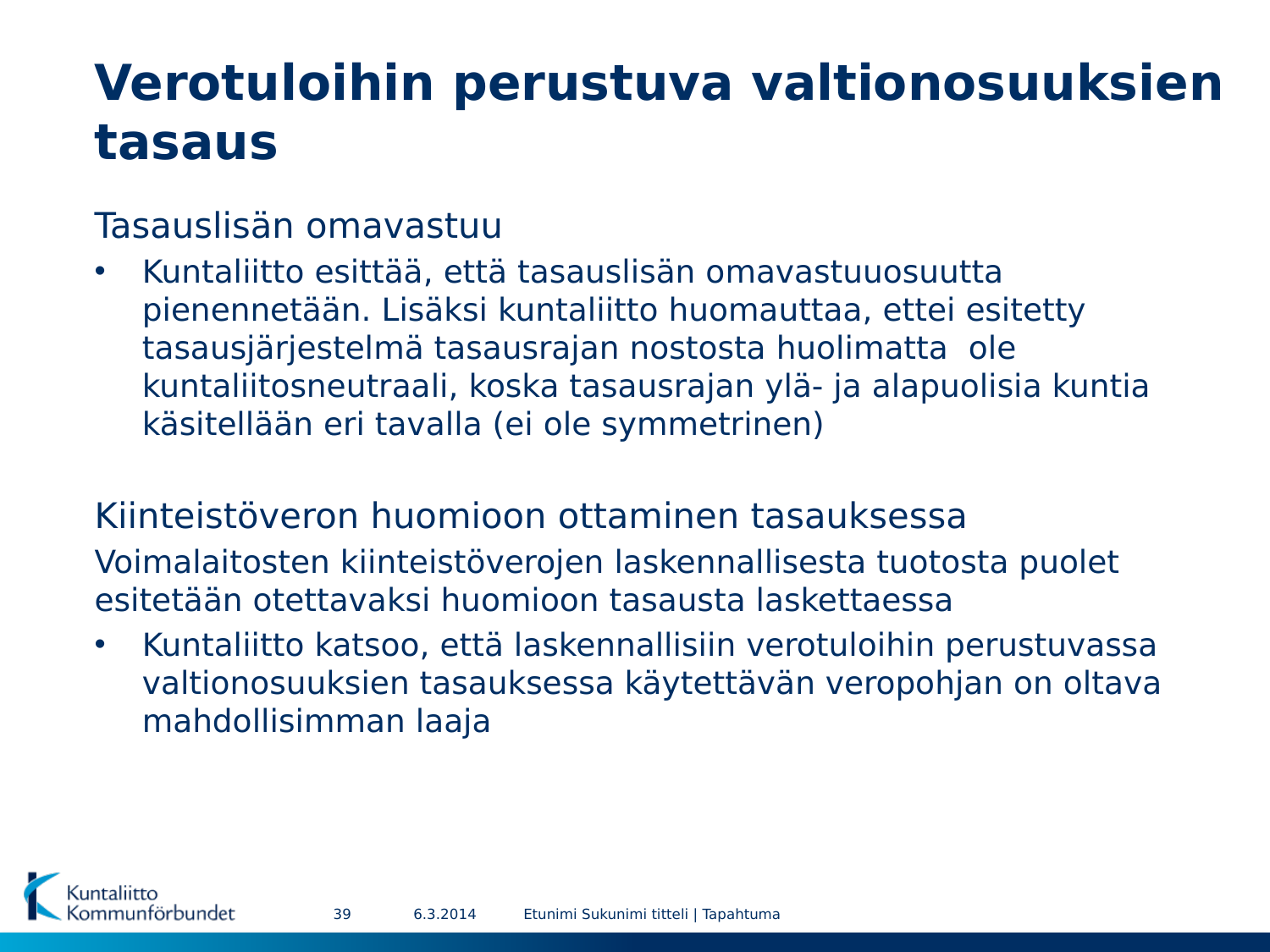

# Verotuloihin perustuva valtionosuuksien tasaus
Tasauslisän omavastuu
Kuntaliitto esittää, että tasauslisän omavastuuosuutta pienennetään. Lisäksi kuntaliitto huomauttaa, ettei esitetty tasausjärjestelmä tasausrajan nostosta huolimatta  ole kuntaliitosneutraali, koska tasausrajan ylä- ja alapuolisia kuntia käsitellään eri tavalla (ei ole symmetrinen)

Kiinteistöveron huomioon ottaminen tasauksessa
Voimalaitosten kiinteistöverojen laskennallisesta tuotosta puolet esitetään otettavaksi huomioon tasausta laskettaessa
Kuntaliitto katsoo, että laskennallisiin verotuloihin perustuvassa valtionosuuksien tasauksessa käytettävän veropohjan on oltava mahdollisimman laaja

39
6.3.2014
Etunimi Sukunimi titteli | Tapahtuma